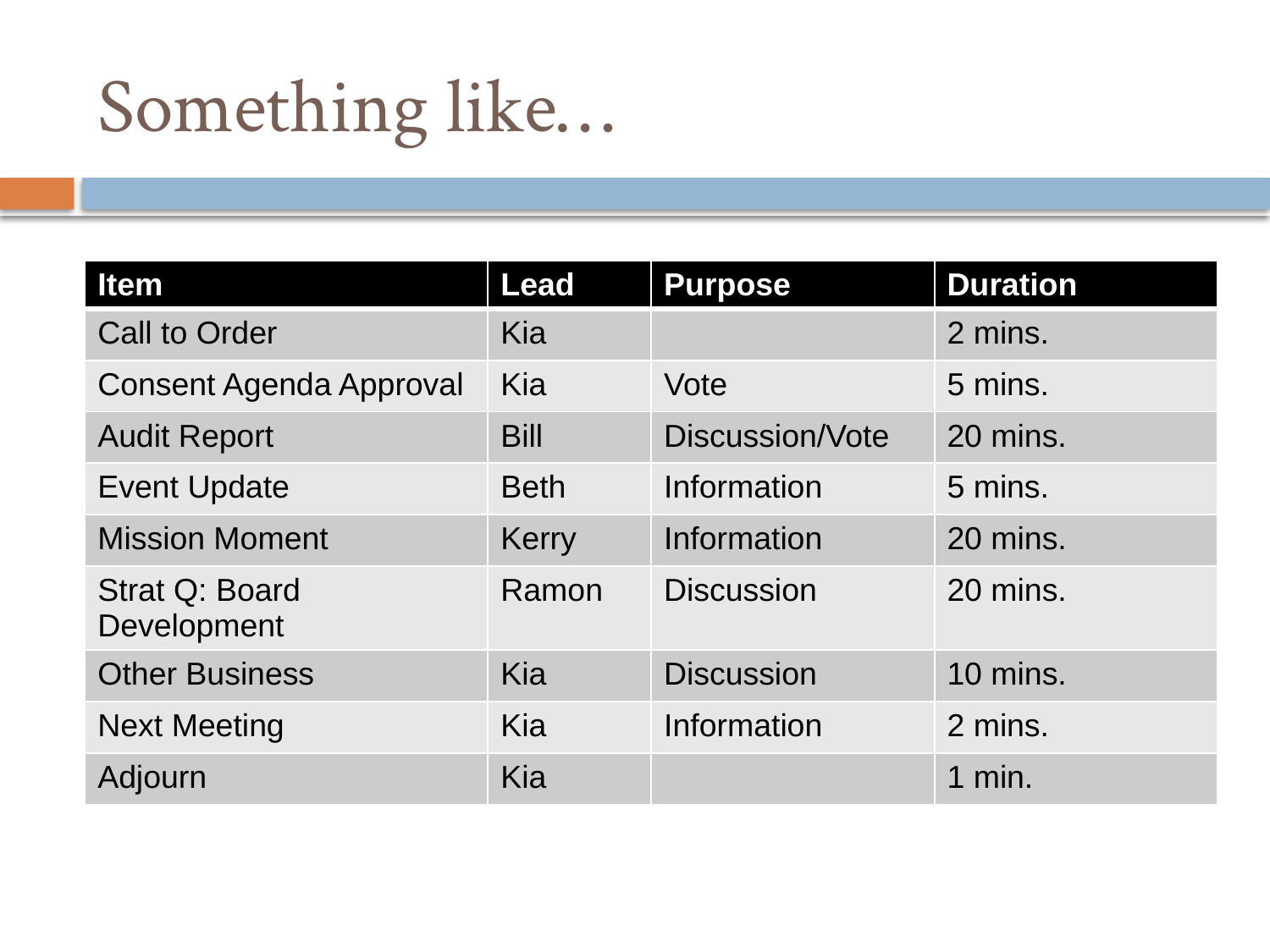

# Something like…
| Item | Lead | Purpose | Duration |
| --- | --- | --- | --- |
| Call to Order | Kia |  | 2 mins. |
| Consent Agenda Approval | Kia | Vote | 5 mins. |
| Audit Report | Bill | Discussion/Vote | 20 mins. |
| Event Update | Beth | Information | 5 mins. |
| Mission Moment | Kerry | Information | 20 mins. |
| Strat Q: Board Development | Ramon | Discussion | 20 mins. |
| Other Business | Kia | Discussion | 10 mins. |
| Next Meeting | Kia | Information | 2 mins. |
| Adjourn | Kia |  | 1 min. |